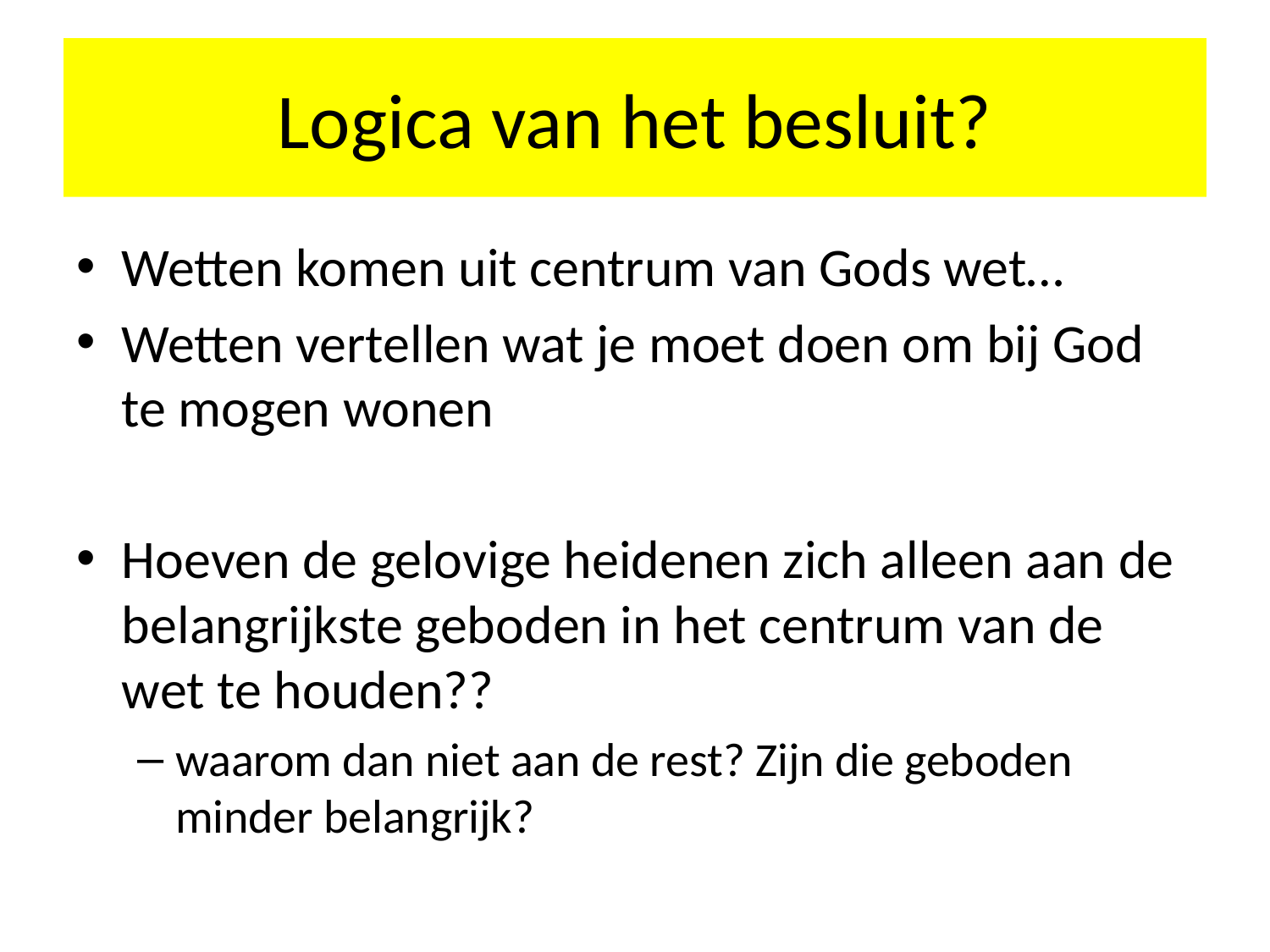

# Logica van het besluit?
Wetten komen uit centrum van Gods wet…
Wetten vertellen wat je moet doen om bij God te mogen wonen

Hoeven de gelovige heidenen zich alleen aan de belangrijkste geboden in het centrum van de wet te houden??
waarom dan niet aan de rest? Zijn die geboden minder belangrijk?